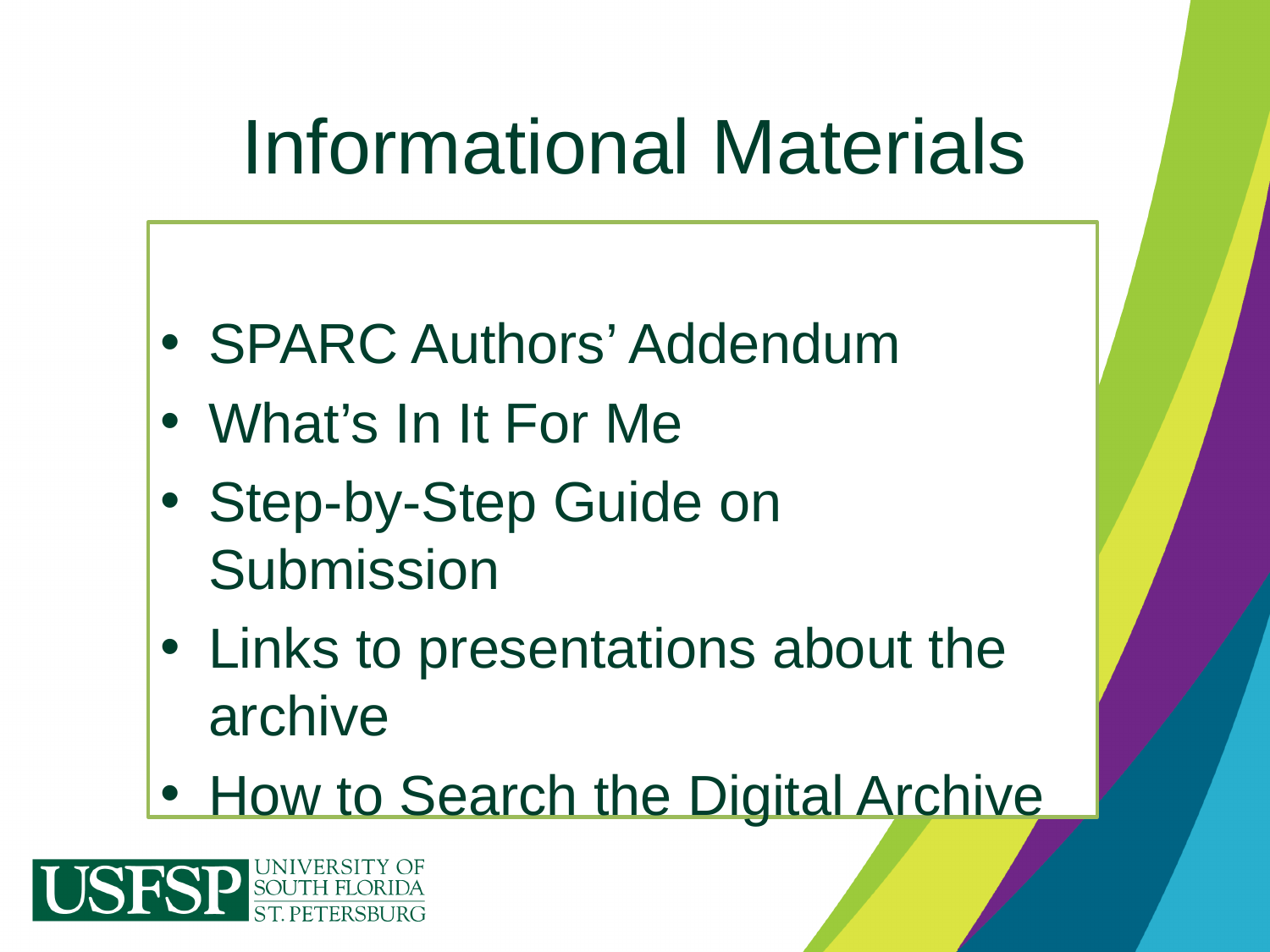

# Informational Materials

SPARC Authors’ Addendum
What’s In It For Me
Step-by-Step Guide on Submission
Links to presentations about the archive
How to Search the Digital Archive